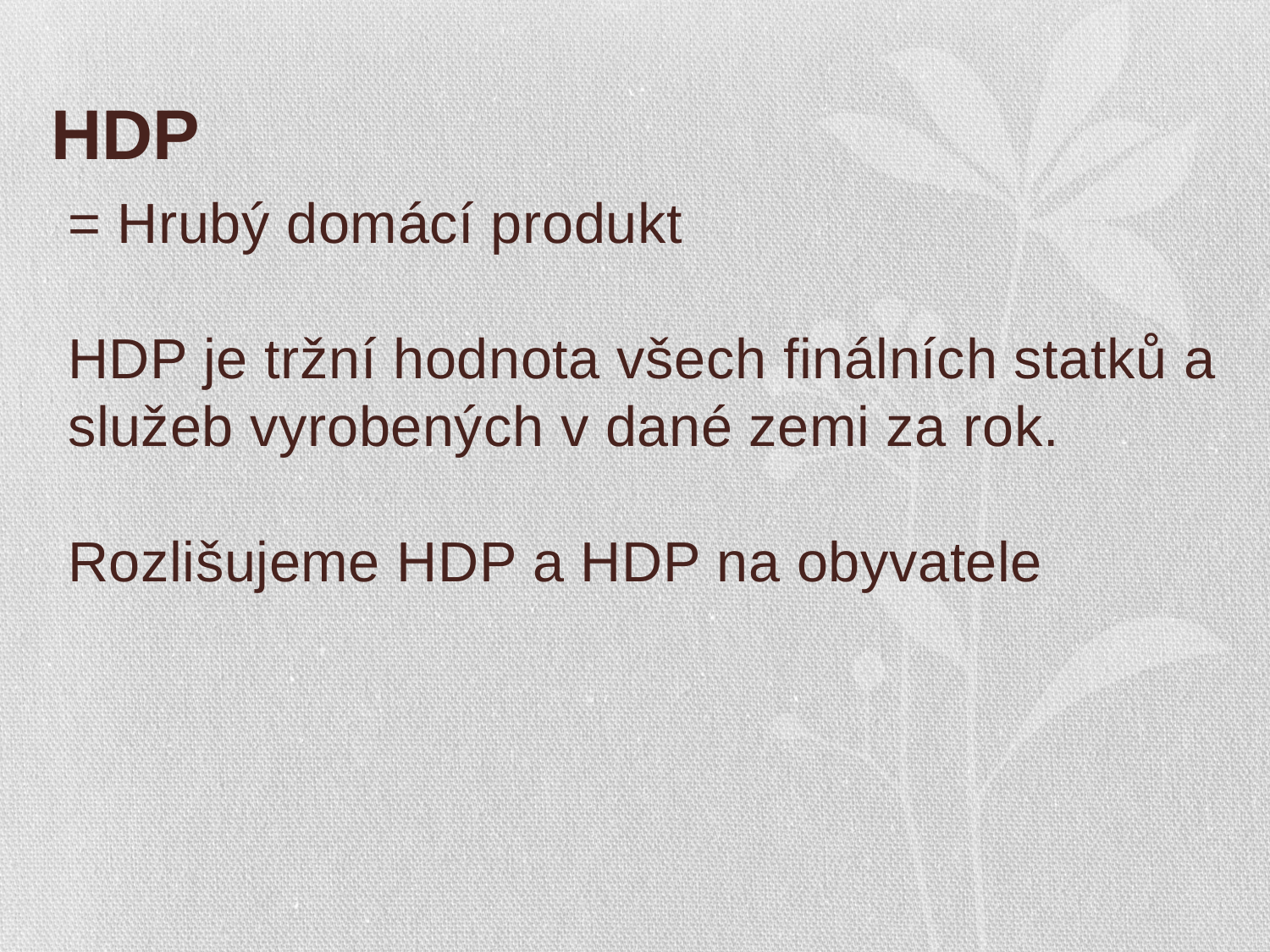

# HDP
= Hrubý domácí produkt
HDP je tržní hodnota všech finálních statků a služeb vyrobených v dané zemi za rok.
Rozlišujeme HDP a HDP na obyvatele